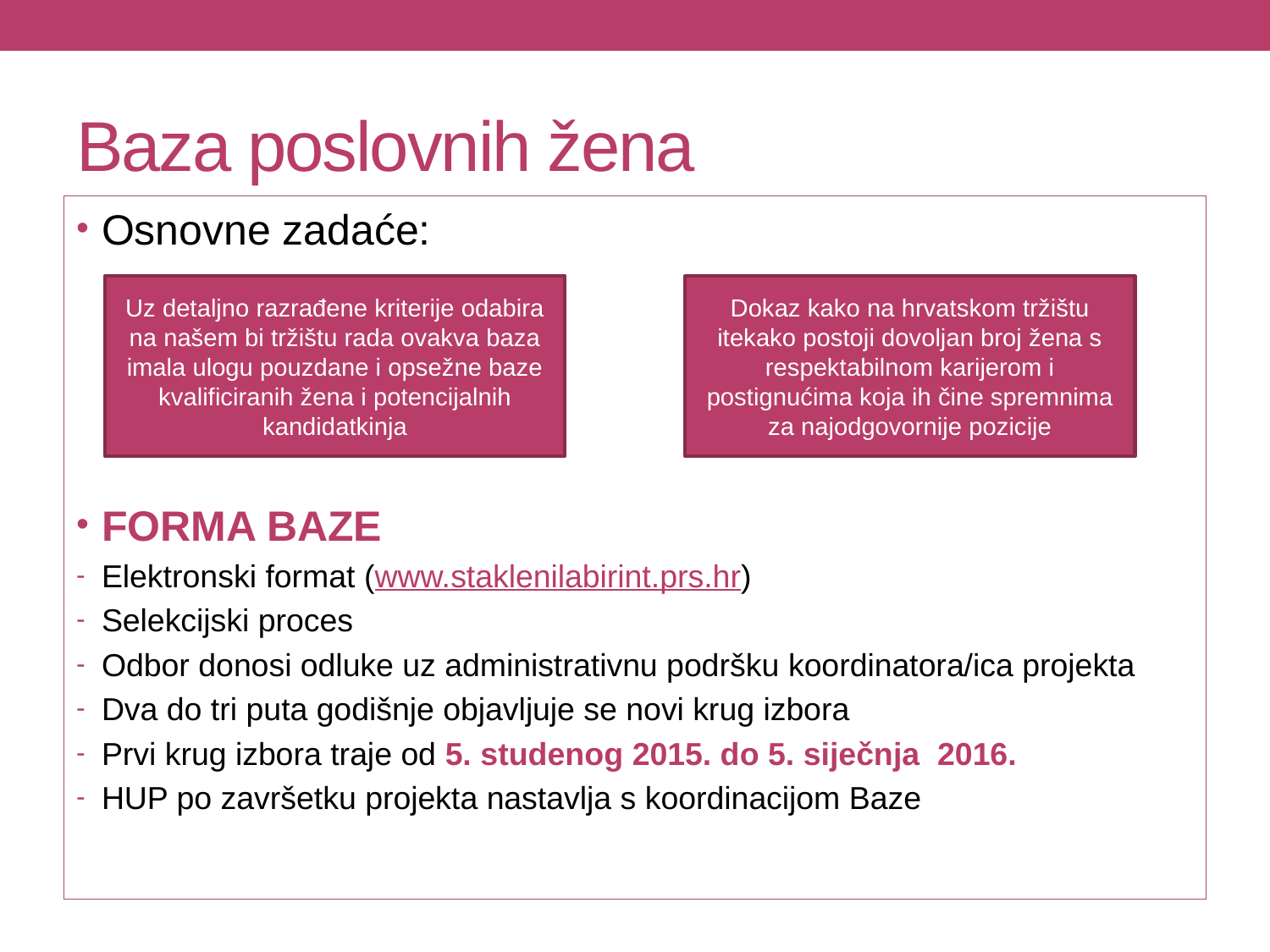

# Baza poslovnih žena
Osnovne zadaće:

FORMA BAZE
Elektronski format (www.staklenilabirint.prs.hr)
Selekcijski proces
Odbor donosi odluke uz administrativnu podršku koordinatora/ica projekta
Dva do tri puta godišnje objavljuje se novi krug izbora
Prvi krug izbora traje od 5. studenog 2015. do 5. siječnja  2016.
HUP po završetku projekta nastavlja s koordinacijom Baze

Uz detaljno razrađene kriterije odabira na našem bi tržištu rada ovakva baza imala ulogu pouzdane i opsežne baze kvalificiranih žena i potencijalnih kandidatkinja
Dokaz kako na hrvatskom tržištu itekako postoji dovoljan broj žena s respektabilnom karijerom i postignućima koja ih čine spremnima za najodgovornije pozicije